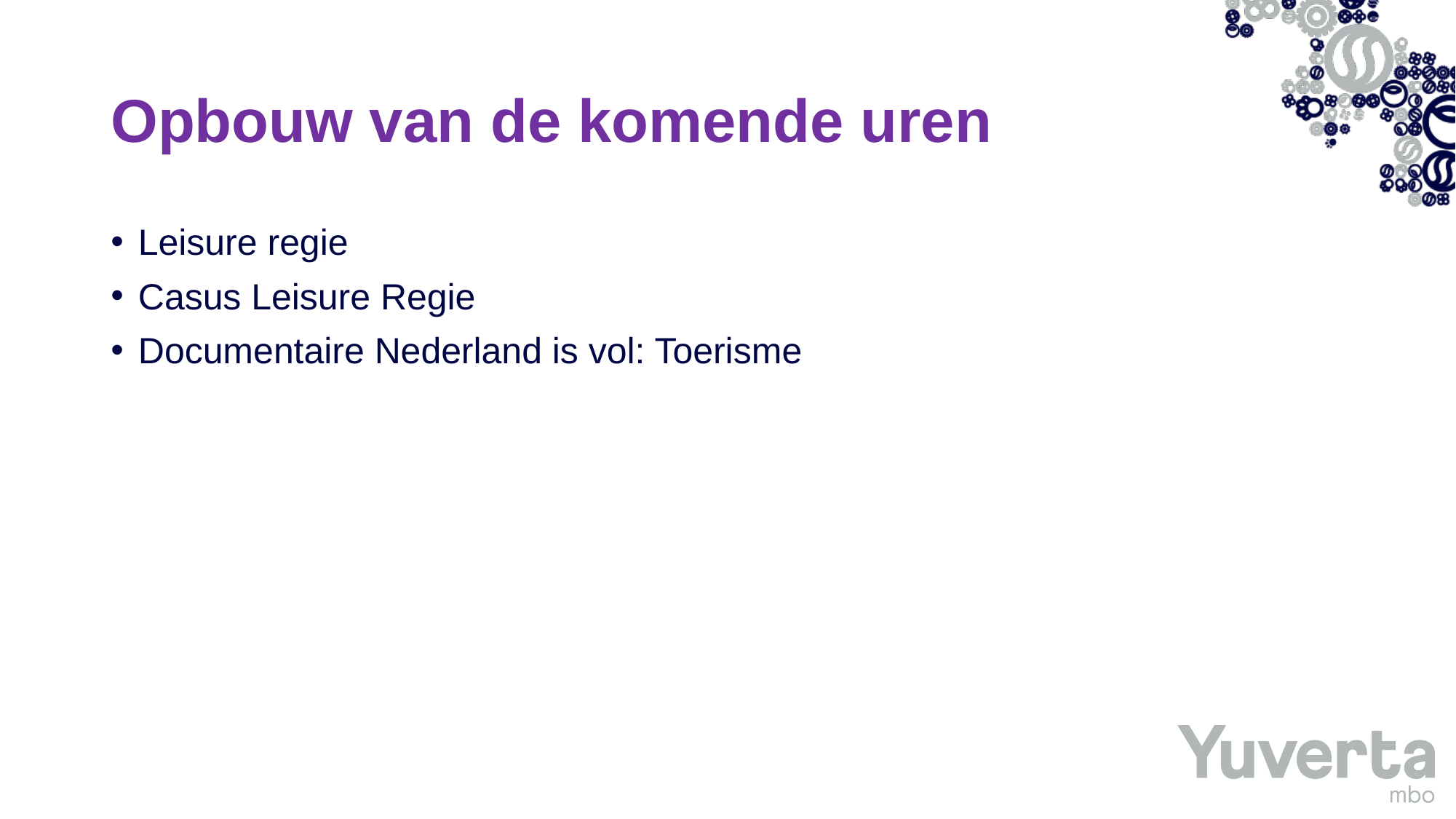

# Opbouw van de komende uren
Leisure regie
Casus Leisure Regie
Documentaire Nederland is vol: Toerisme